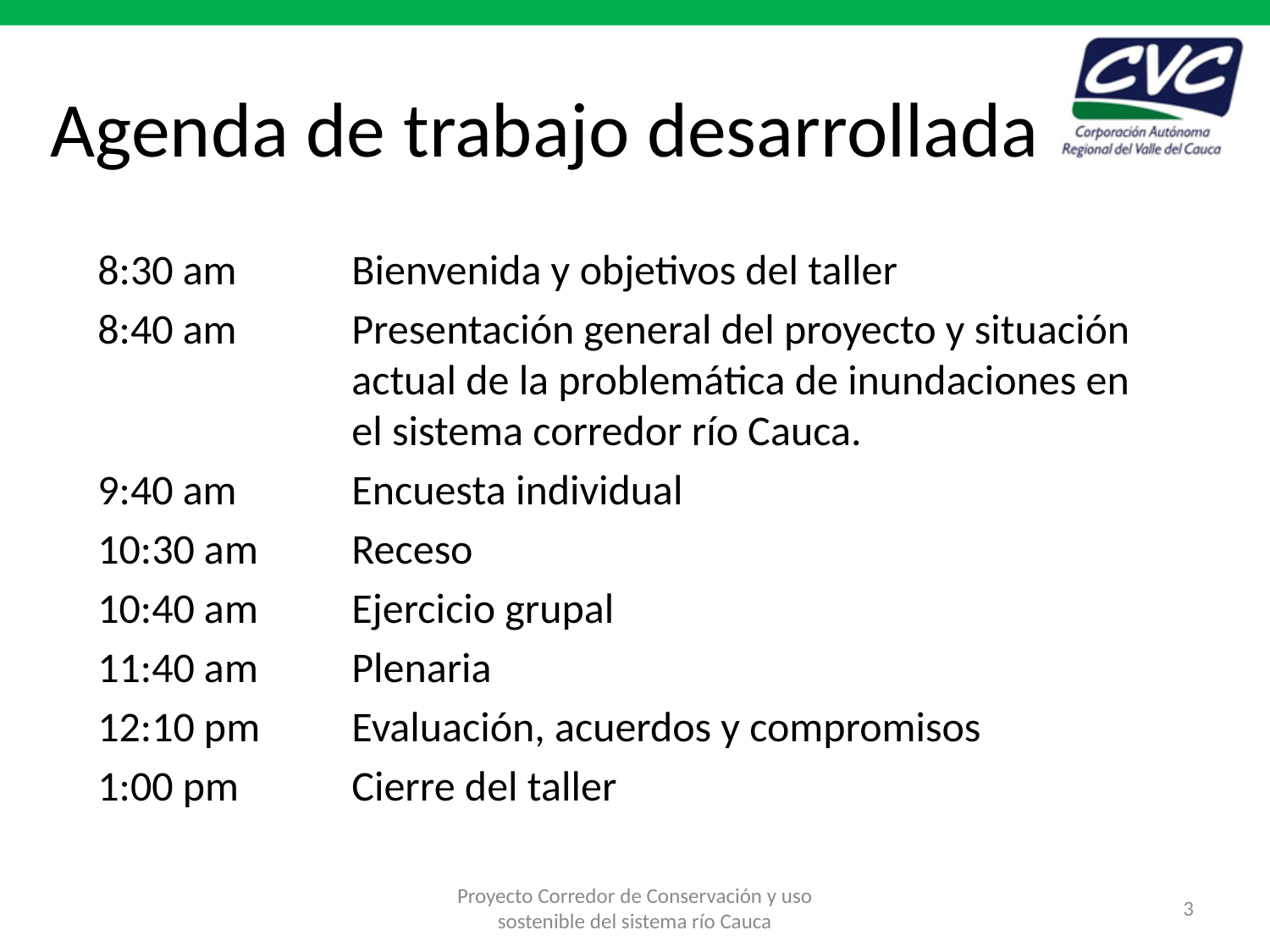

# Agenda de trabajo desarrollada
8:30 am	Bienvenida y objetivos del taller
8:40 am	Presentación general del proyecto y situación 			actual de la problemática de inundaciones en 			el sistema corredor río Cauca.
9:40 am	Encuesta individual
10:30 am 	Receso
10:40 am	Ejercicio grupal
11:40 am 	Plenaria
12:10 pm	Evaluación, acuerdos y compromisos
1:00 pm 	Cierre del taller
Proyecto Corredor de Conservación y uso sostenible del sistema río Cauca
3